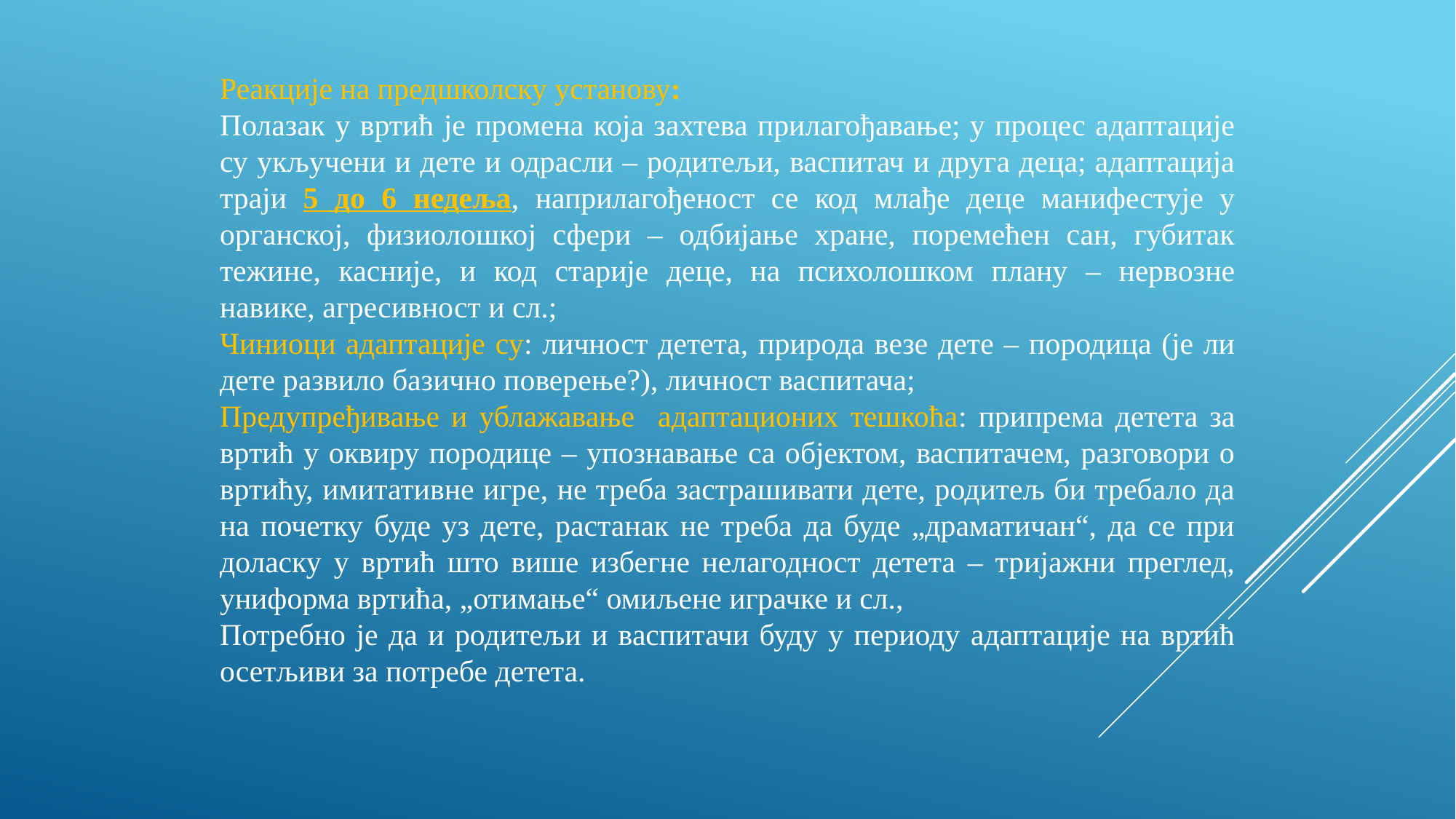

Реакције на предшколску установу:
Полазак у вртић је промена која захтева прилагођавање; у процес адаптације су укључени и дете и одрасли – родитељи, васпитач и друга деца; адаптација траји 5 до 6 недеља, наприлагођеност се код млађе деце манифестује у органској, физиолошкој сфери – одбијање хране, поремећен сан, губитак тежине, касније, и код старије деце, на психолошком плану – нервозне навике, агресивност и сл.;
Чиниоци адаптације су: личност детета, природа везе дете – породица (је ли дете развило базично поверење?), личност васпитача;
Предупређивање и ублажавање  адаптационих тешкоћа: припрема детета за вртић у оквиру породице – упознавање са објектом, васпитачем, разговори о вртићу, имитативне игре, не треба застрашивати дете, родитељ би требало да на почетку буде уз дете, растанак не треба да буде „драматичан“, да се при доласку у вртић што више избегне нелагодност детета – тријажни преглед, униформа вртића, „отимање“ омиљене играчке и сл.,
Потребно је да и родитељи и васпитачи буду у периоду адаптације на вртић осетљиви за потребе детета.